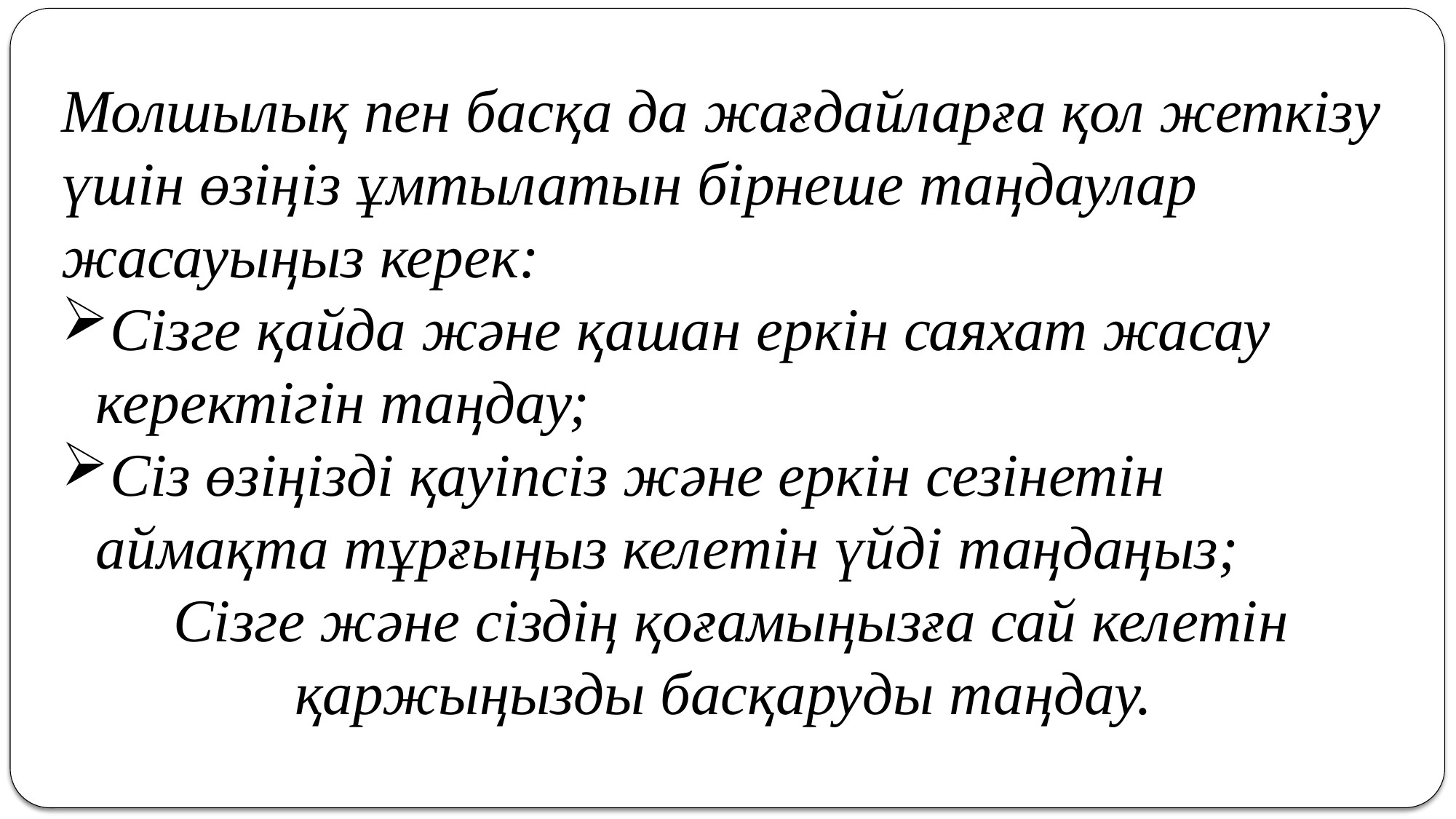

Молшылық пен басқа да жағдайларға қол жеткізу үшін өзіңіз ұмтылатын бірнеше таңдаулар жасауыңыз керек:
Сізге қайда және қашан еркін саяхат жасау керектігін таңдау;
Сіз өзіңізді қауіпсіз және еркін сезінетін аймақта тұрғыңыз келетін үйді таңдаңыз;
Сізге және сіздің қоғамыңызға сай келетін қаржыңызды басқаруды таңдау.